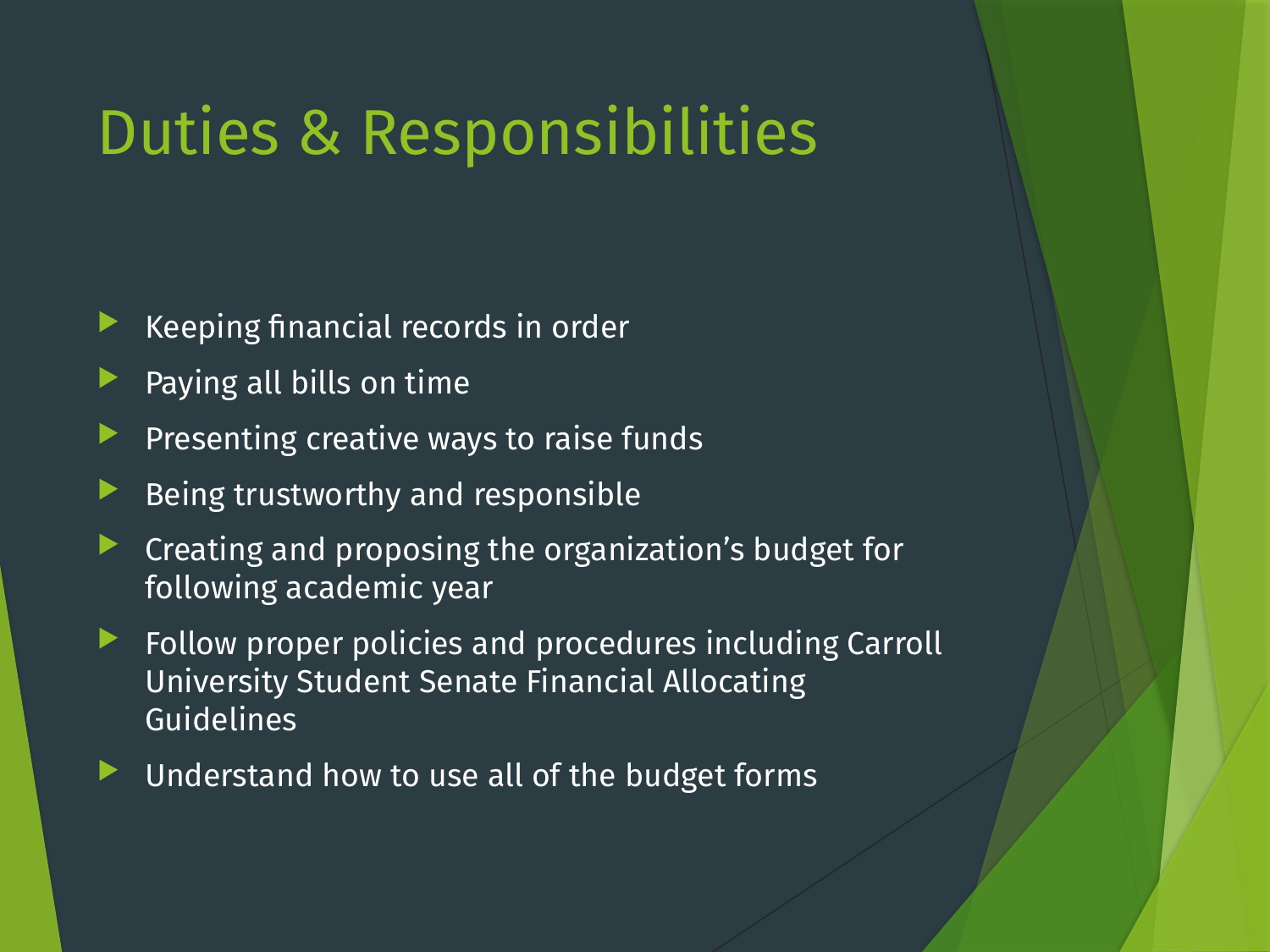

# Duties & Responsibilities
Keeping financial records in order
Paying all bills on time
Presenting creative ways to raise funds
Being trustworthy and responsible
Creating and proposing the organization’s budget for following academic year
Follow proper policies and procedures including Carroll University Student Senate Financial Allocating Guidelines
Understand how to use all of the budget forms